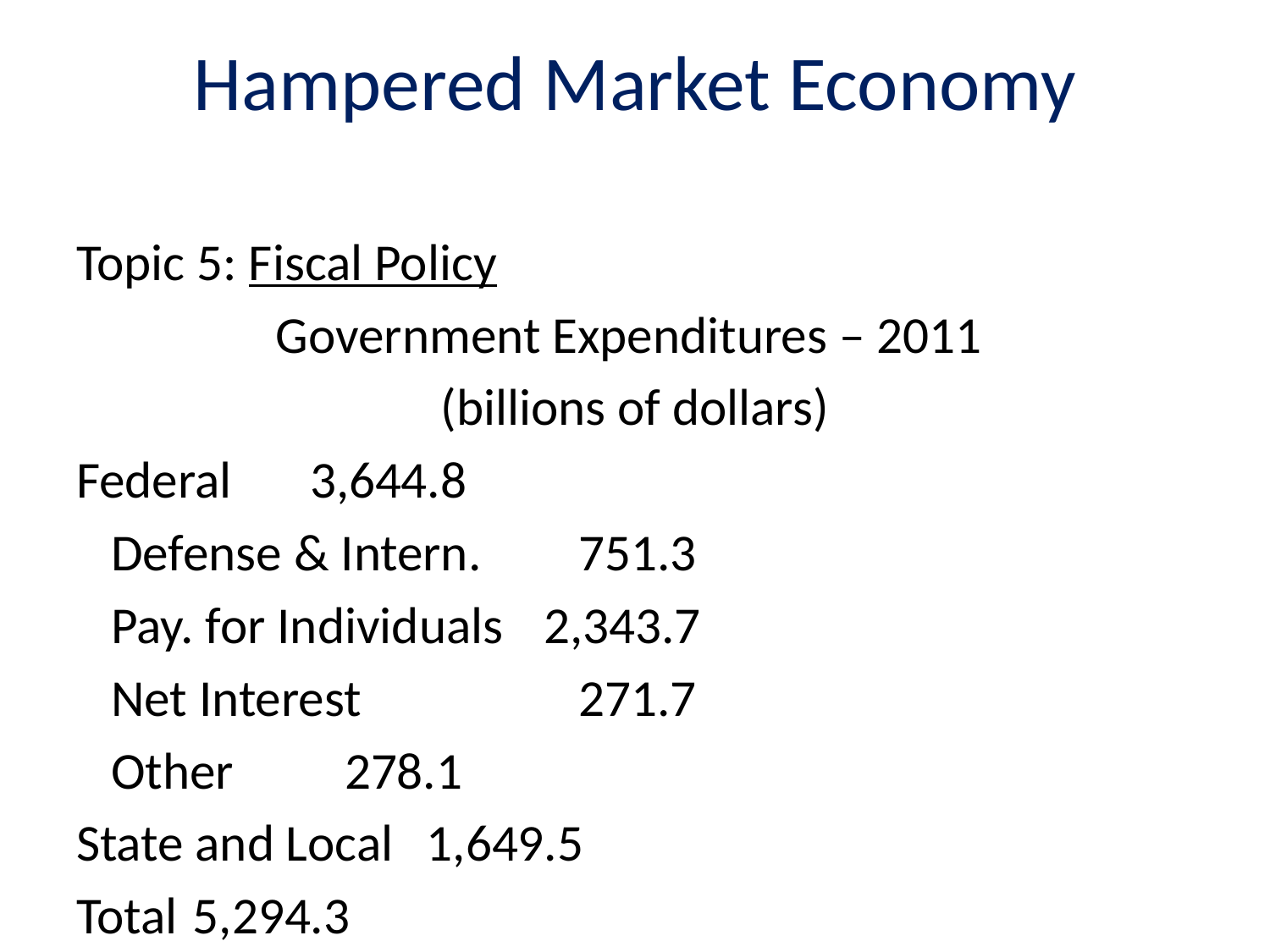

# Hampered Market Economy
Topic 5: Fiscal Policy
Government Expenditures – 2011
(billions of dollars)
Federal		3,644.8
   Defense & Intern.		   751.3
   Pay. for Individuals		2,343.7
   Net Interest		 	   271.7
   Other 				   278.1
State and Local	1,649.5
Total			5,294.3